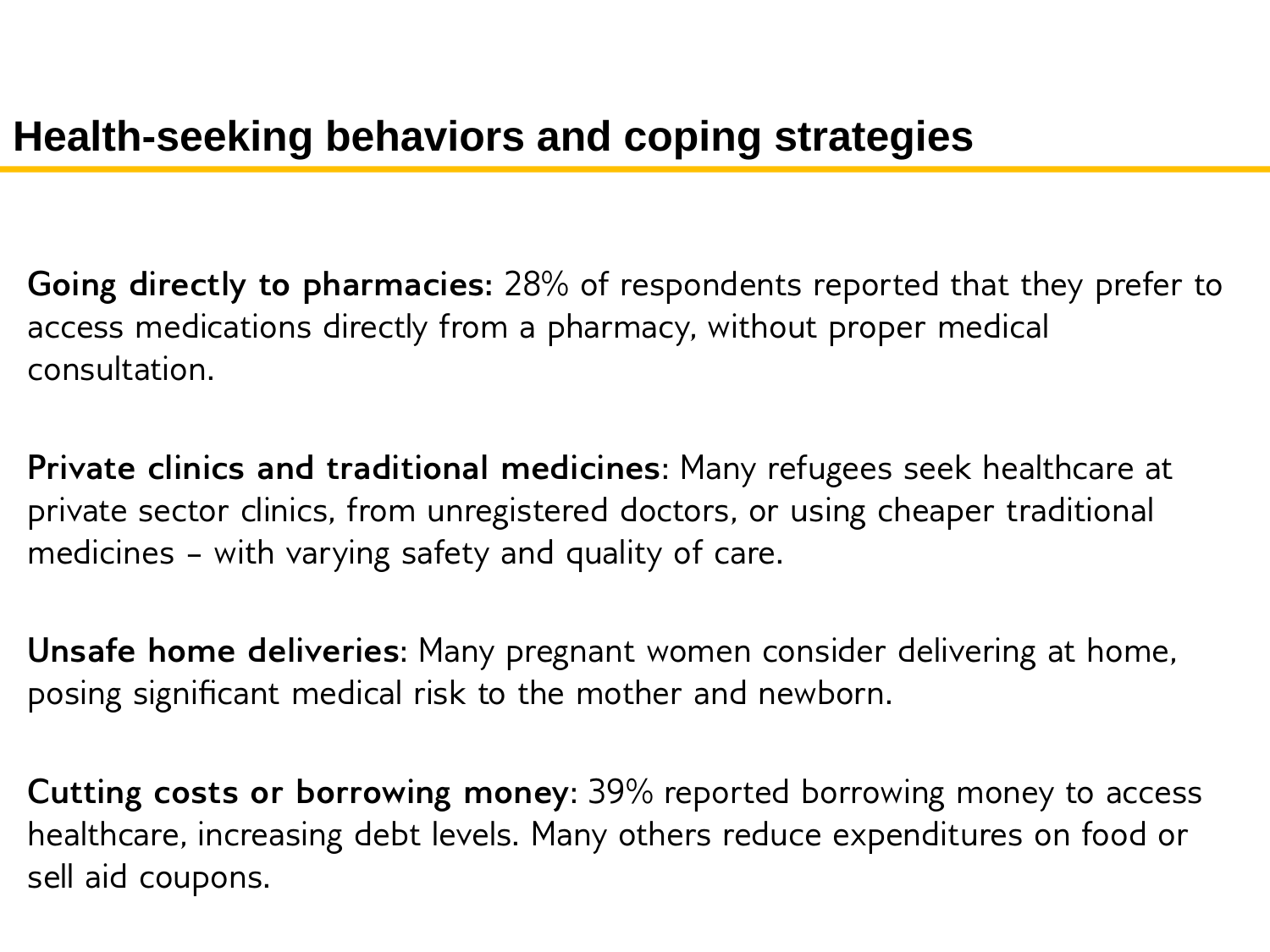

# Health-seeking behaviors and coping strategies

Going directly to pharmacies: 28% of respondents reported that they prefer to access medications directly from a pharmacy, without proper medical consultation.

Private clinics and traditional medicines: Many refugees seek healthcare at private sector clinics, from unregistered doctors, or using cheaper traditional medicines – with varying safety and quality of care.

Unsafe home deliveries: Many pregnant women consider delivering at home, posing significant medical risk to the mother and newborn.

Cutting costs or borrowing money: 39% reported borrowing money to access healthcare, increasing debt levels. Many others reduce expenditures on food or sell aid coupons.